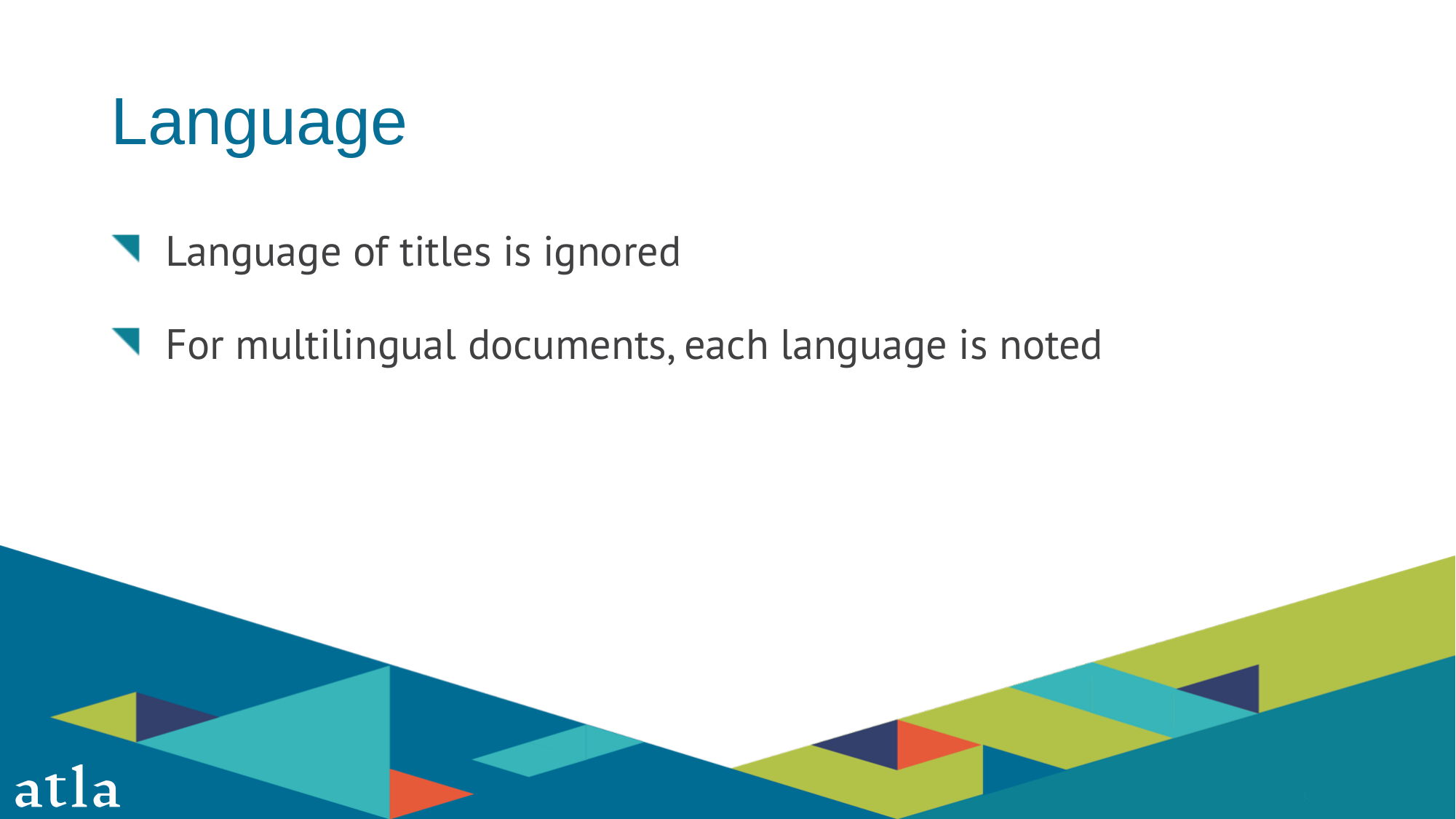

# Language
Language of titles is ignored
For multilingual documents, each language is noted